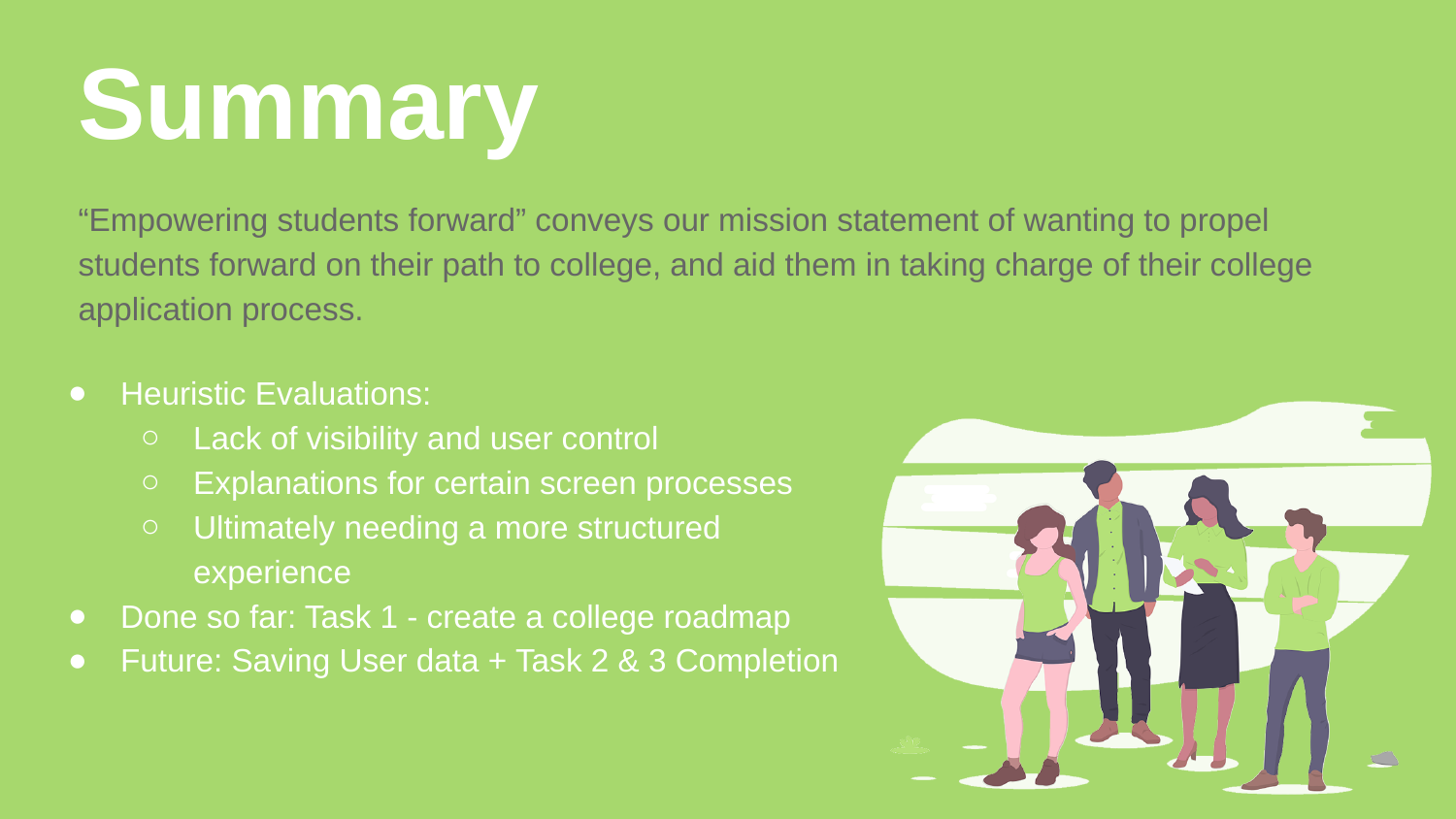

Summary
“Empowering students forward” conveys our mission statement of wanting to propel students forward on their path to college, and aid them in taking charge of their college application process.

Heuristic Evaluations:
Lack of visibility and user control
Explanations for certain screen processes
Ultimately needing a more structured experience
Done so far: Task 1 - create a college roadmap
Future: Saving User data + Task 2 & 3 Completion
14